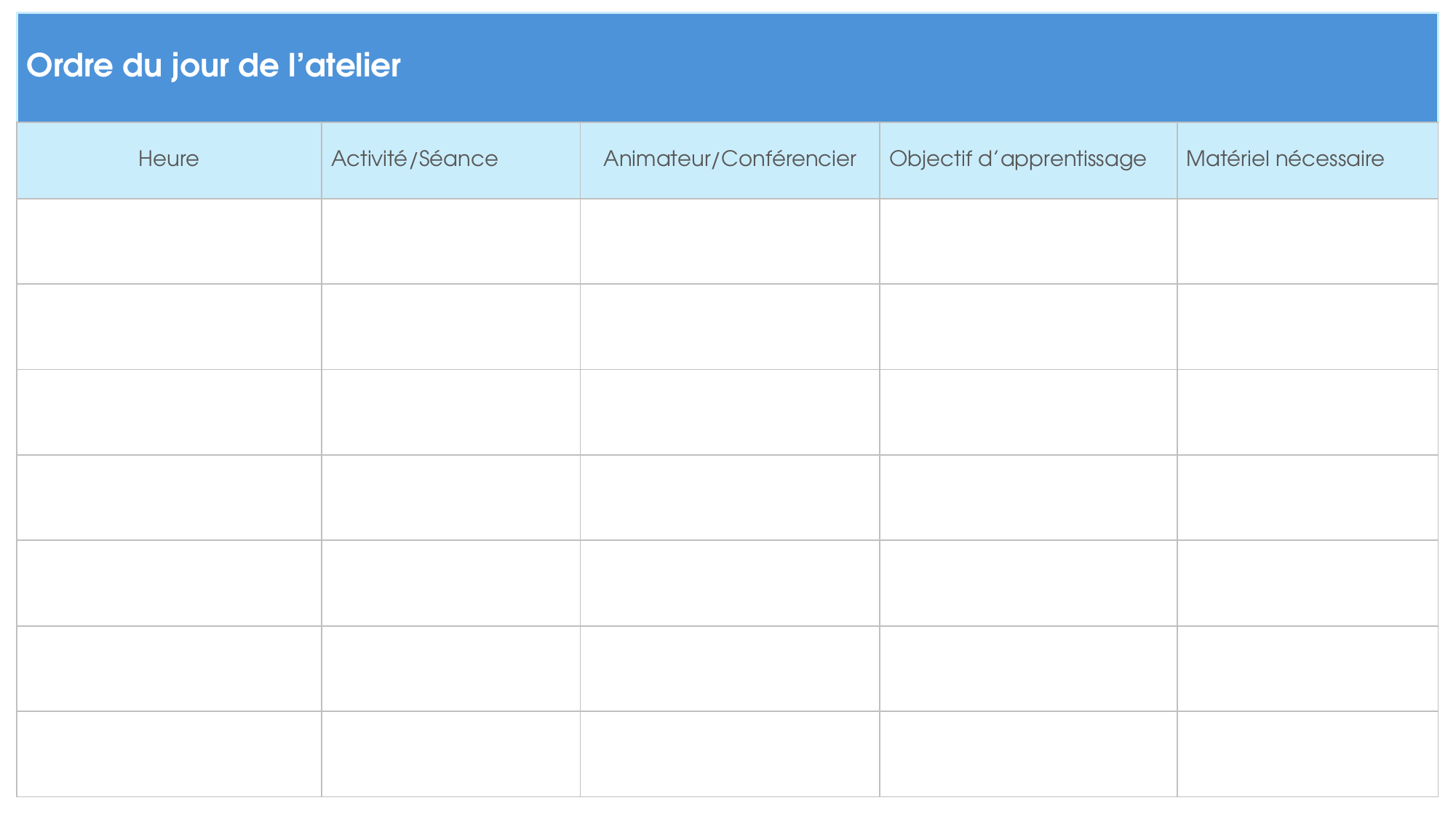

| Ordre du jour de l’atelier |  |  |  |  |
| --- | --- | --- | --- | --- |
| Heure | Activité/Séance | Animateur/Conférencier | Objectif d’apprentissage | Matériel nécessaire |
|  |  |  |  |  |
|  |  |  |  |  |
|  |  |  |  |  |
|  |  |  |  |  |
|  |  |  |  |  |
|  |  |  |  |  |
|  |  |  |  |  |